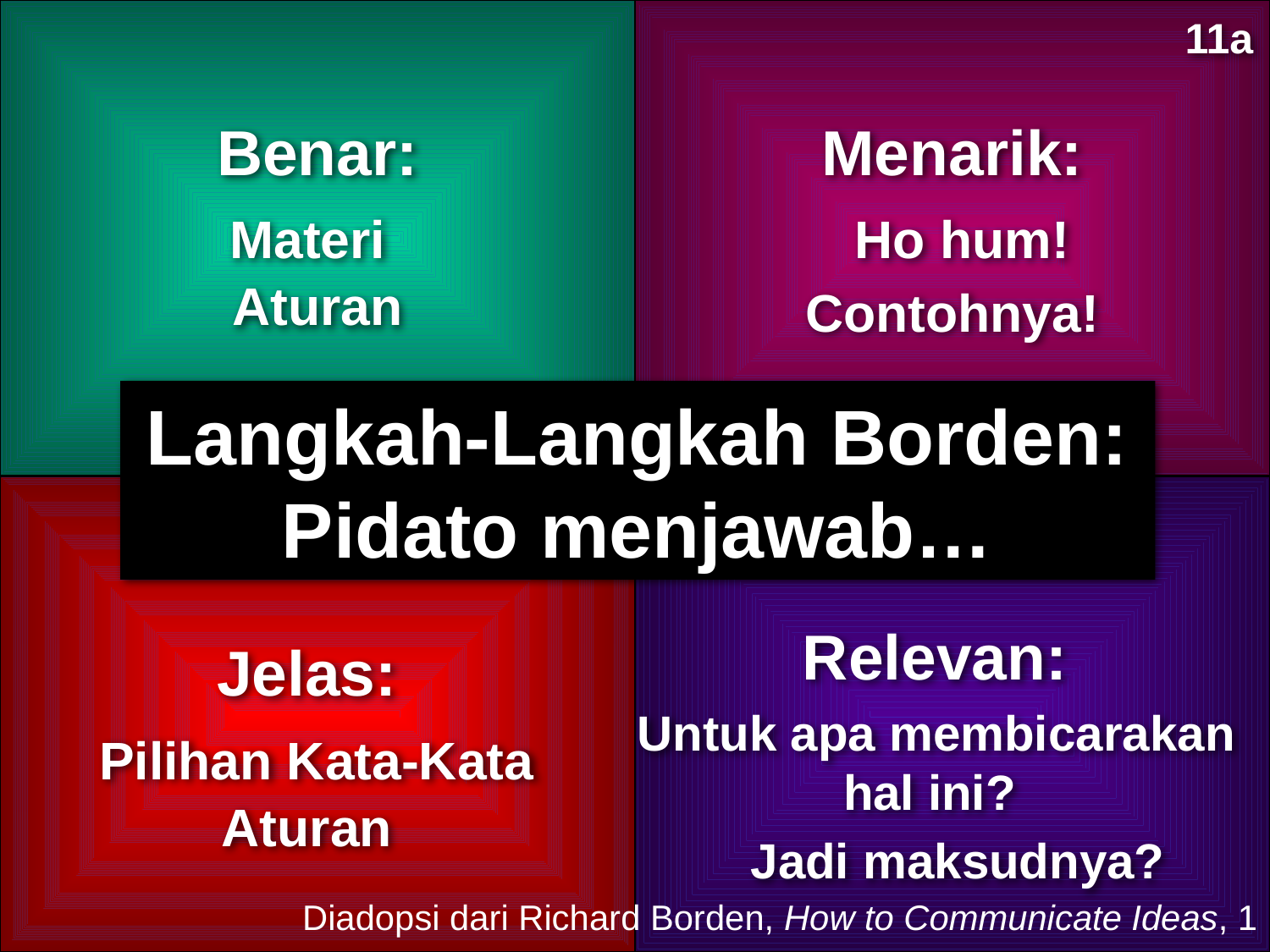

11a
Benar:
Materi
Aturan
Menarik:
 Ho hum!
Contohnya!
Langkah-Langkah Borden:
Pidato menjawab…

Relevan:
Jelas:
 Pilihan Kata-Kata Aturan
Untuk apa membicarakan hal ini?
Jadi maksudnya?
Diadopsi dari Richard Borden, How to Communicate Ideas, 1